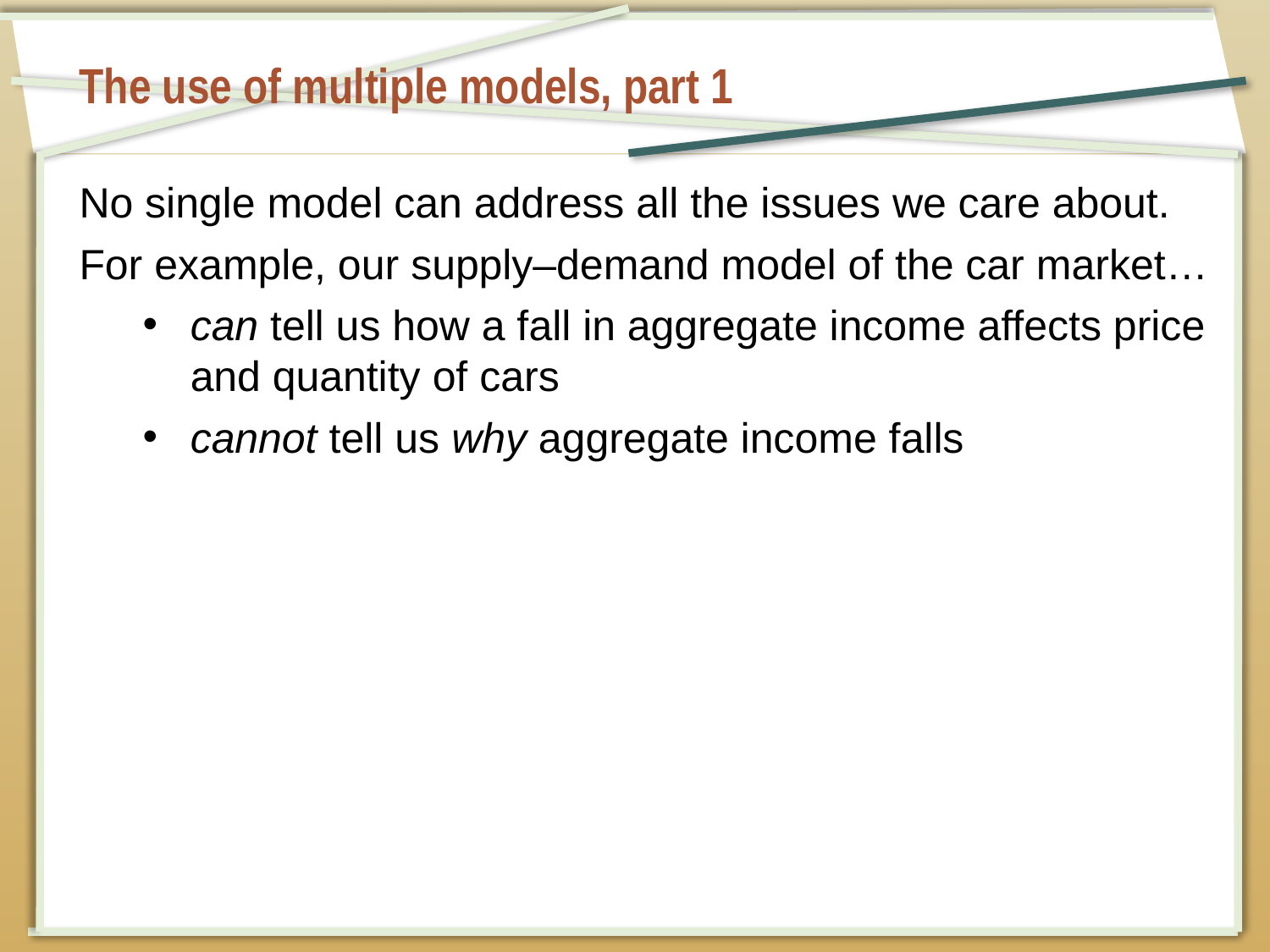

# The use of multiple models, part 1
No single model can address all the issues we care about.
For example, our supply–demand model of the car market…
can tell us how a fall in aggregate income affects price and quantity of cars
cannot tell us why aggregate income falls